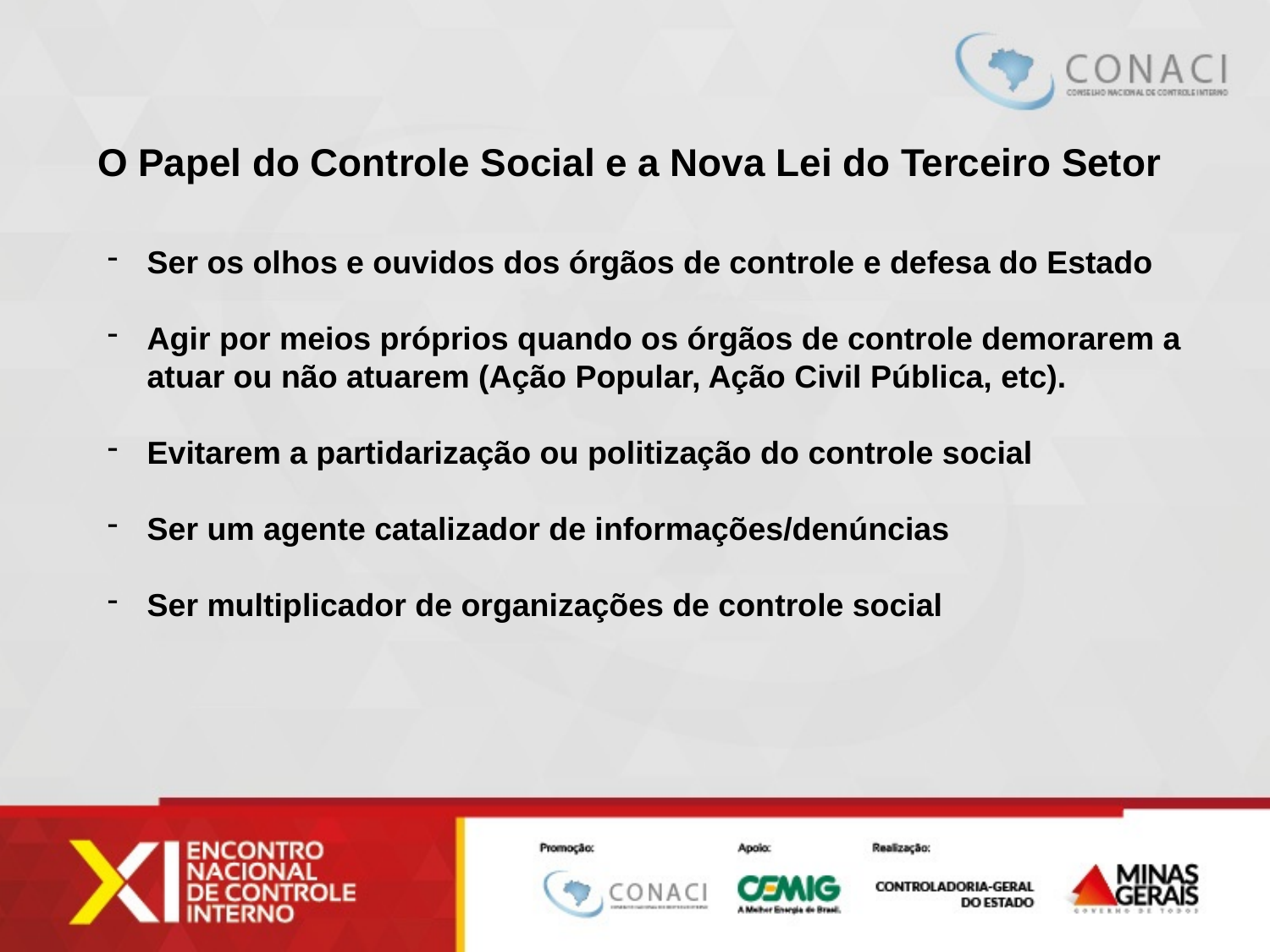

O Papel do Controle Social e a Nova Lei do Terceiro Setor
Ser os olhos e ouvidos dos órgãos de controle e defesa do Estado

Agir por meios próprios quando os órgãos de controle demorarem a atuar ou não atuarem (Ação Popular, Ação Civil Pública, etc).

Evitarem a partidarização ou politização do controle social

Ser um agente catalizador de informações/denúncias

Ser multiplicador de organizações de controle social